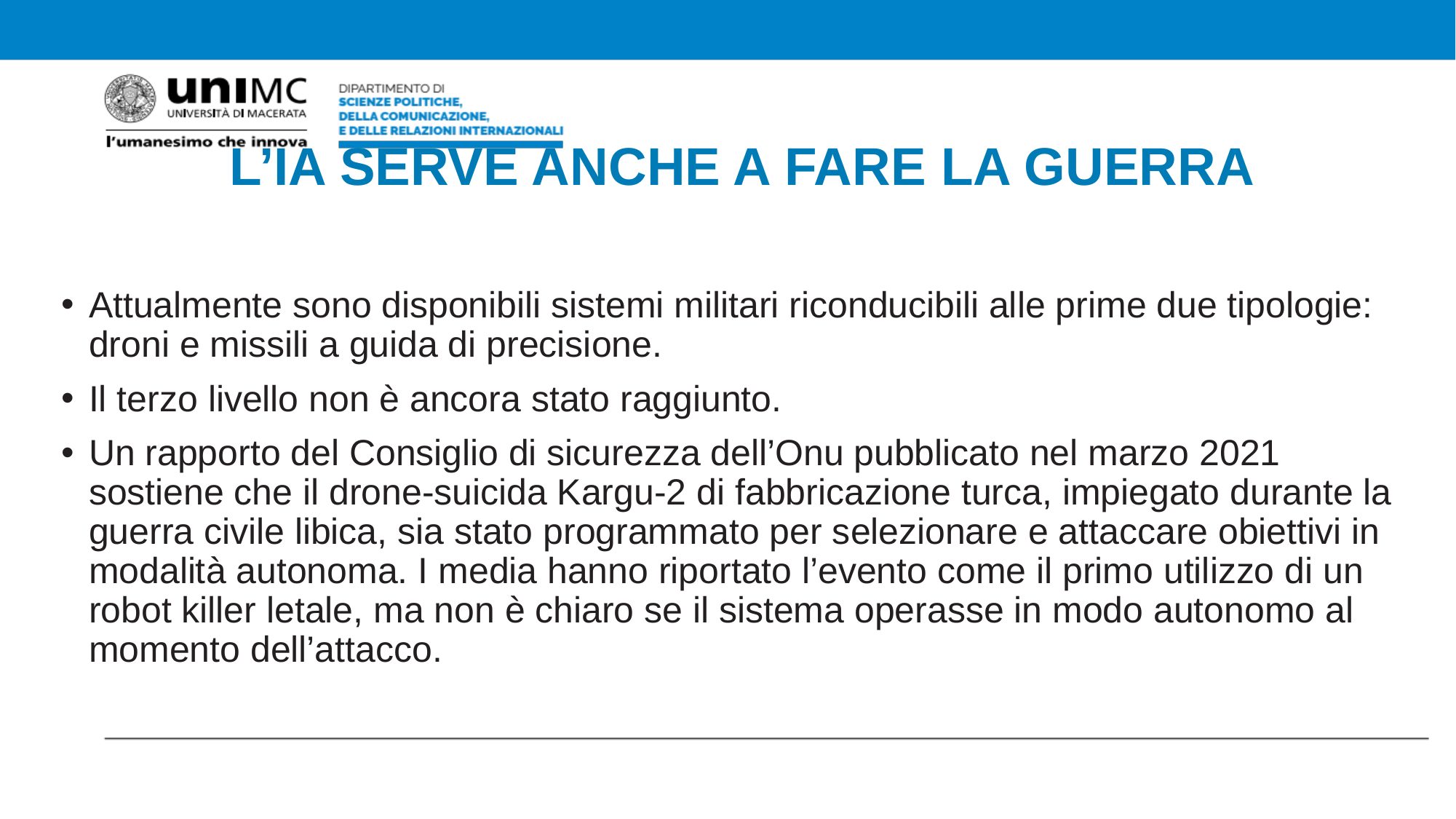

# L’IA SERVE ANCHE A FARE LA GUERRA
Attualmente sono disponibili sistemi militari riconducibili alle prime due tipologie: droni e missili a guida di precisione.
Il terzo livello non è ancora stato raggiunto.
Un rapporto del Consiglio di sicurezza dell’Onu pubblicato nel marzo 2021 sostiene che il drone-suicida Kargu-2 di fabbricazione turca, impiegato durante la guerra civile libica, sia stato programmato per selezionare e attaccare obiettivi in modalità autonoma. I media hanno riportato l’evento come il primo utilizzo di un robot killer letale, ma non è chiaro se il sistema operasse in modo autonomo al momento dell’attacco.